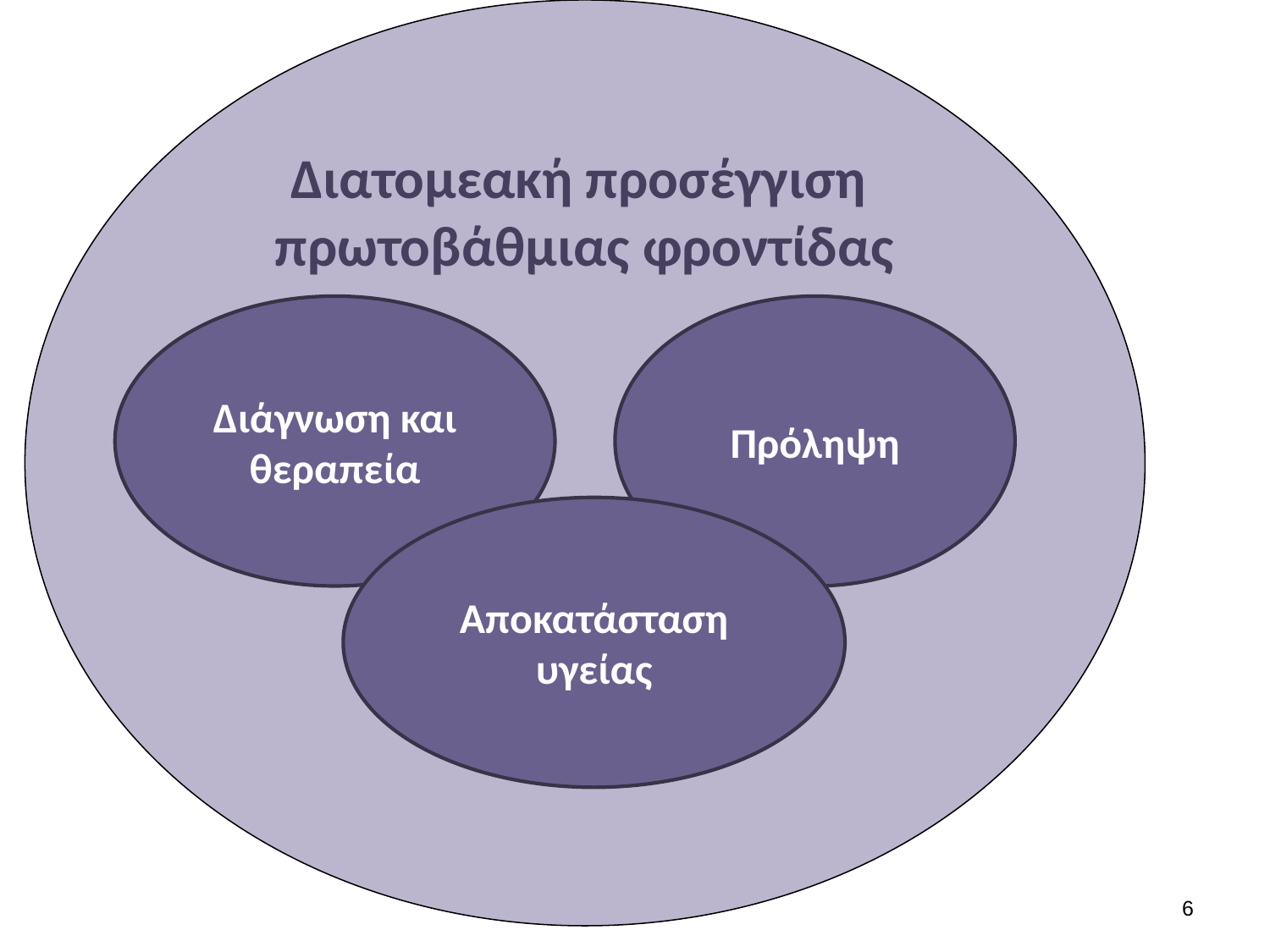

Διατομεακή προσέγγιση
πρωτοβάθμιας φροντίδας
Διάγνωση και θεραπεία
Πρόληψη
Αποκατάσταση υγείας
6